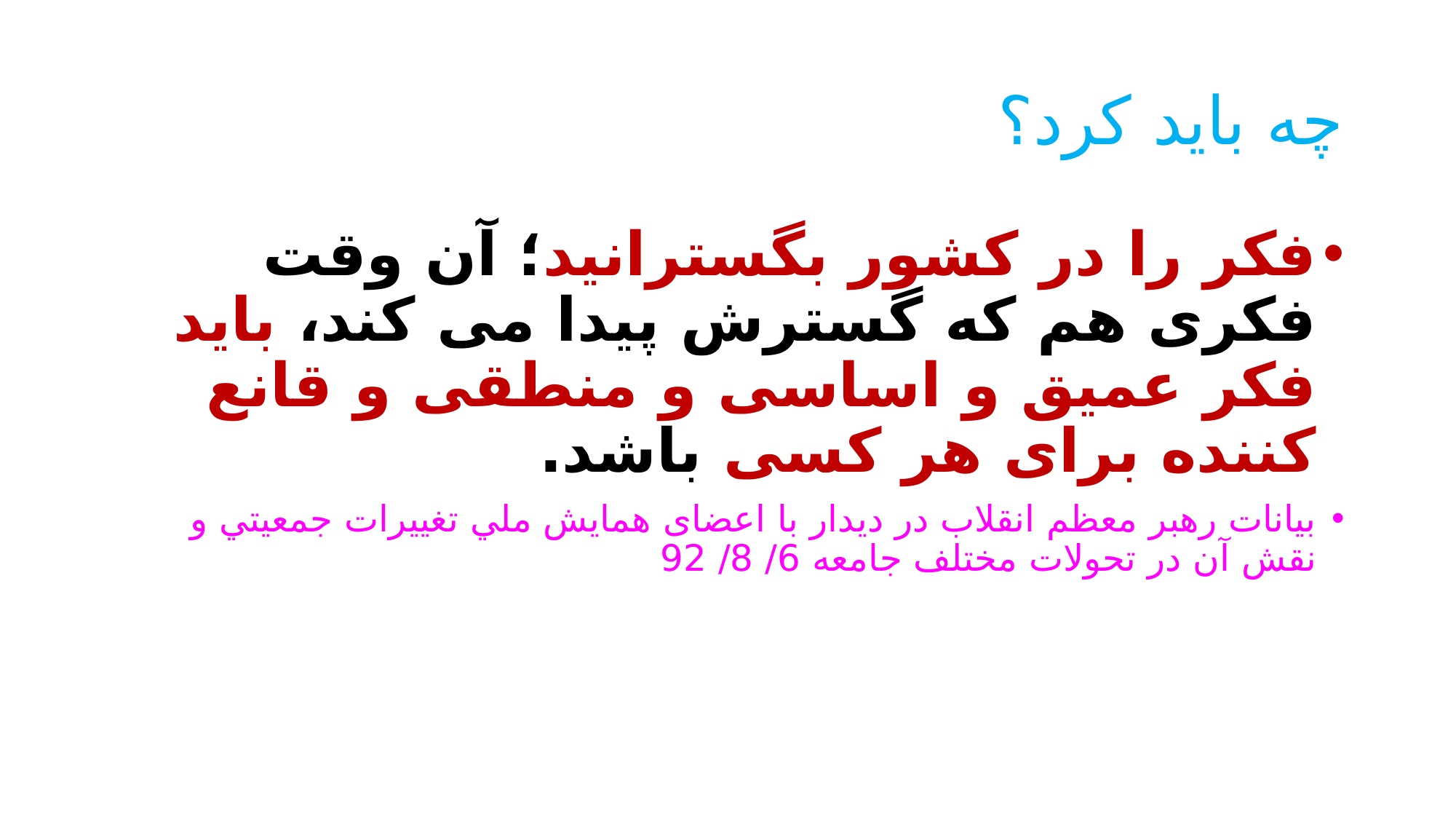

# چه باید کرد؟
فکر را در کشور بگسترانید؛ آن وقت فکری هم که گسترش پیدا می کند، باید فکر عمیق و اساسی و منطقی و قانع کننده برای هر کسی باشد.
بیانات رهبر معظم انقلاب در دیدار با اعضای همايش ملي تغييرات جمعيتي و نقش آن در تحولات مختلف جامعه 6/ 8/ 92